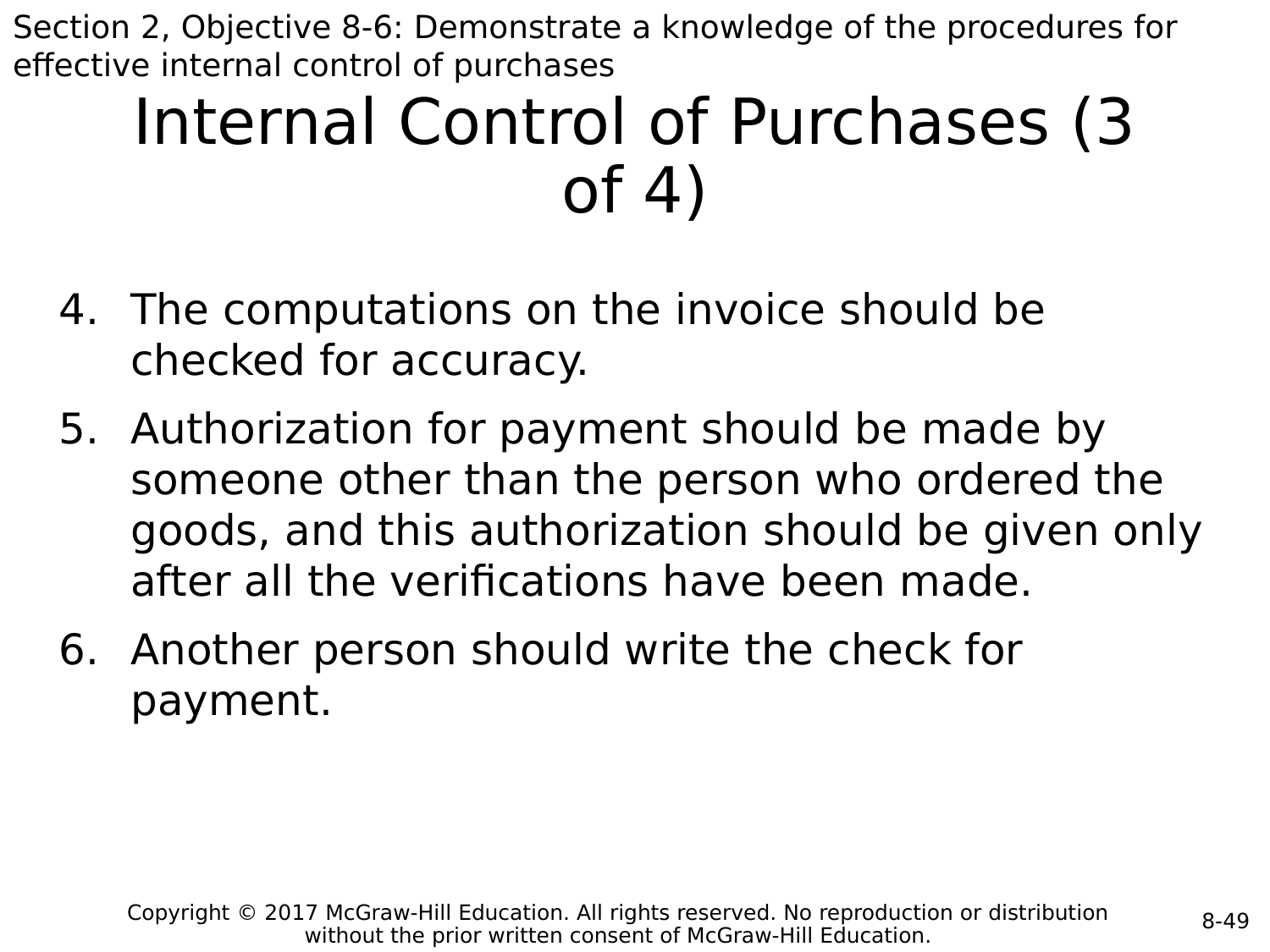

Section 2, Objective 8-6: Demonstrate a knowledge of the procedures for effective internal control of purchases
# Internal Control of Purchases (3 of 4)
The computations on the invoice should be checked for accuracy.
Authorization for payment should be made by someone other than the person who ordered the goods, and this authorization should be given only after all the verifications have been made.
Another person should write the check for payment.